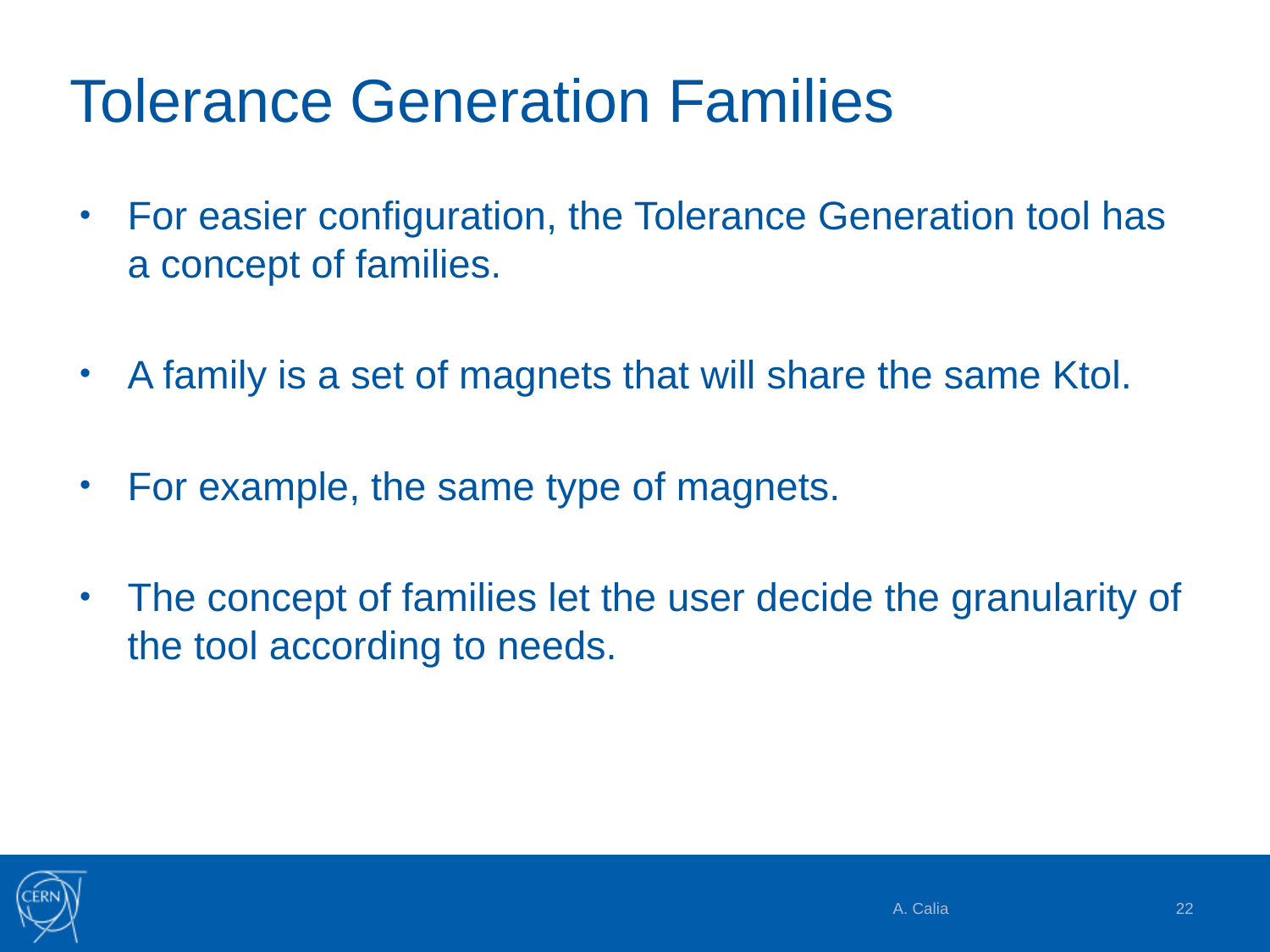

# Tolerance Generation Families
For easier configuration, the Tolerance Generation tool has a concept of families.

A family is a set of magnets that will share the same Ktol.

For example, the same type of magnets.

The concept of families let the user decide the granularity of the tool according to needs.

A. Calia
22